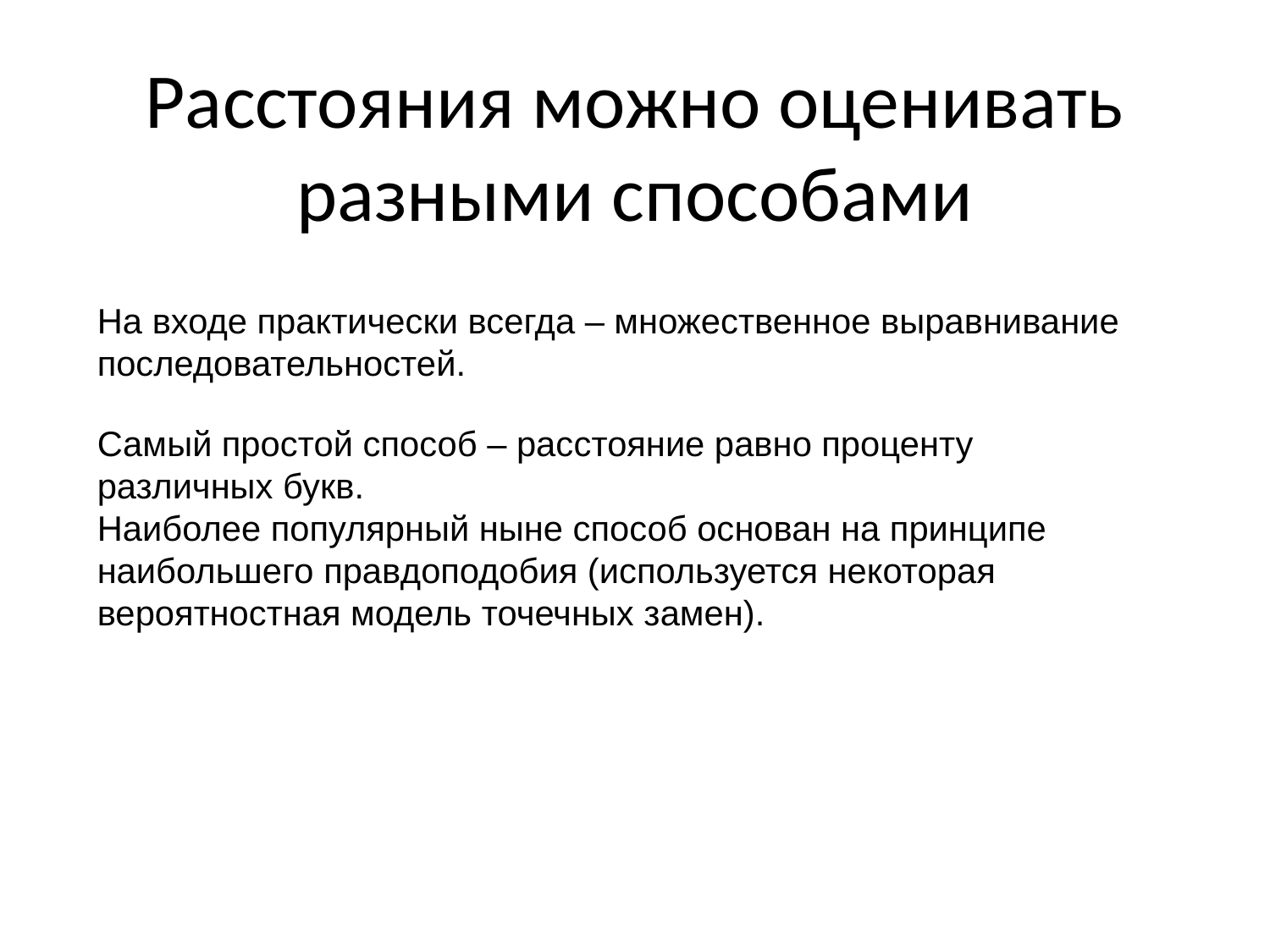

Расстояния можно оценивать разными способами
На входе практически всегда – множественное выравнивание последовательностей.

Самый простой способ – расстояние равно проценту различных букв.
Наиболее популярный ныне способ основан на принципе наибольшего правдоподобия (используется некоторая вероятностная модель точечных замен).